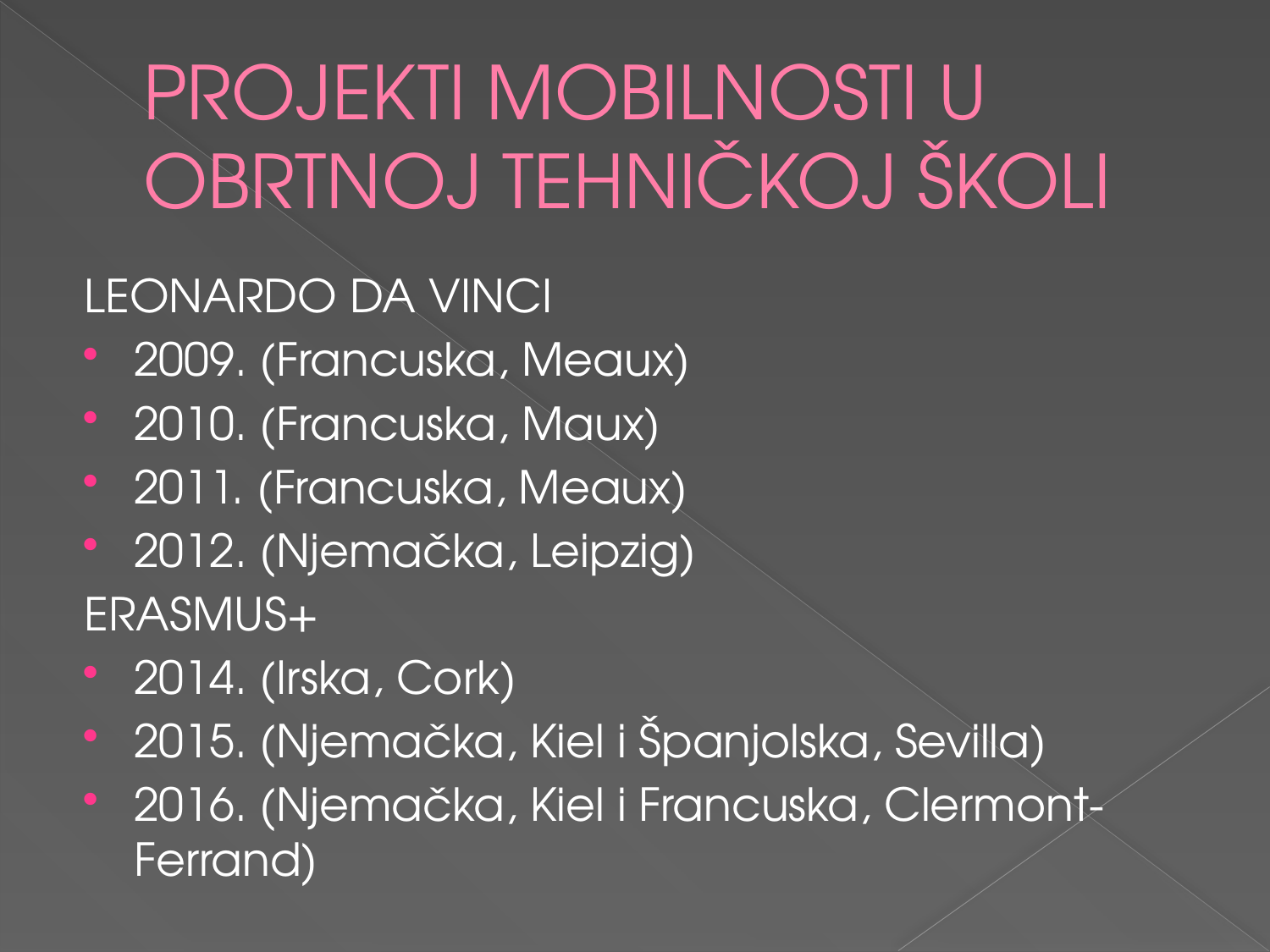

# PROJEKTI MOBILNOSTI U OBRTNOJ TEHNIČKOJ ŠKOLI
LEONARDO DA VINCI
2009. (Francuska, Meaux)
2010. (Francuska, Maux)
2011. (Francuska, Meaux)
2012. (Njemačka, Leipzig)
ERASMUS+
2014. (Irska, Cork)
2015. (Njemačka, Kiel i Španjolska, Sevilla)
2016. (Njemačka, Kiel i Francuska, Clermont-Ferrand)